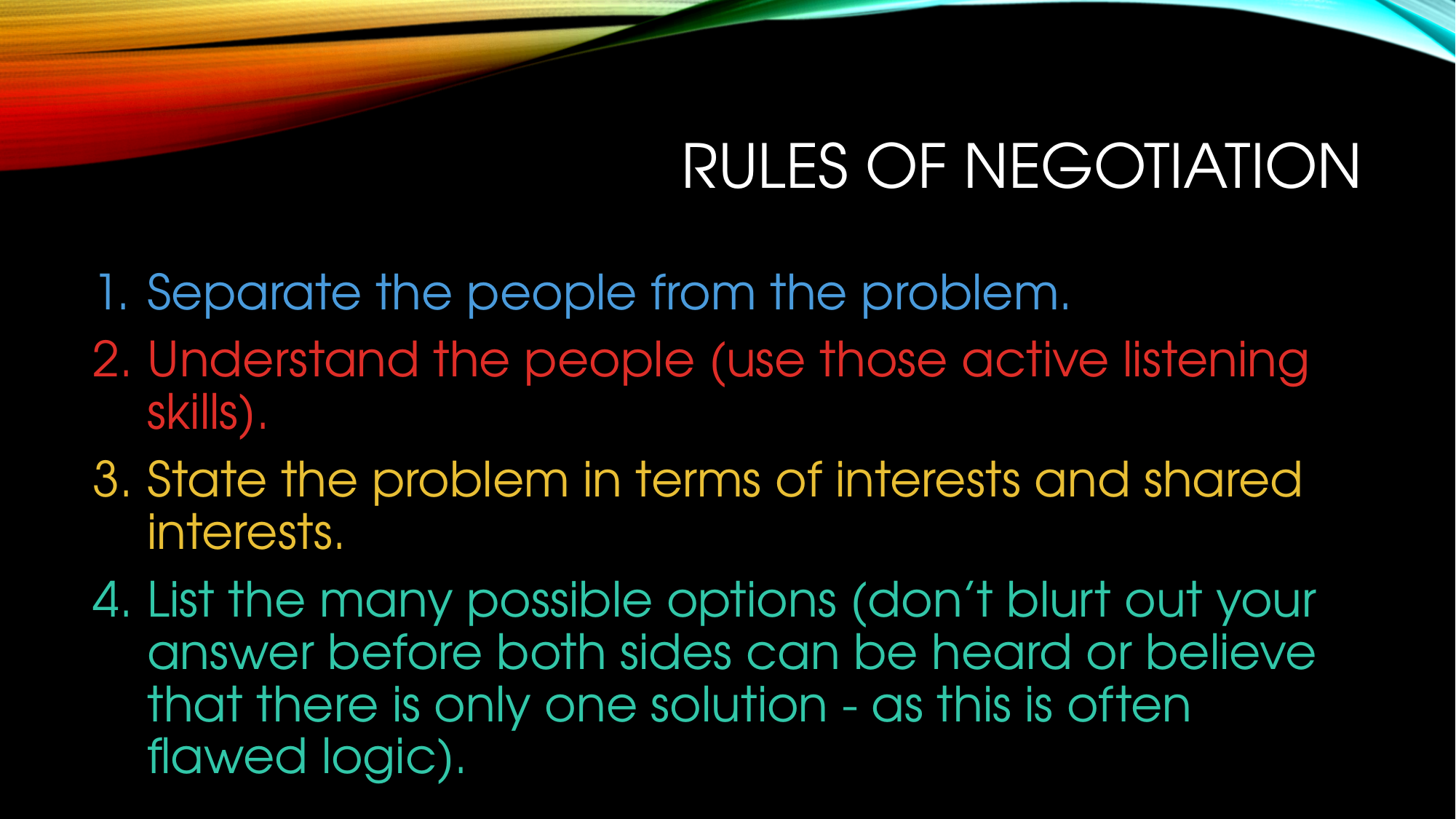

# Rules of negotiation
Separate the people from the problem.
Understand the people (use those active listening skills).
State the problem in terms of interests and shared interests.
List the many possible options (don’t blurt out your answer before both sides can be heard or believe that there is only one solution - as this is often flawed logic).